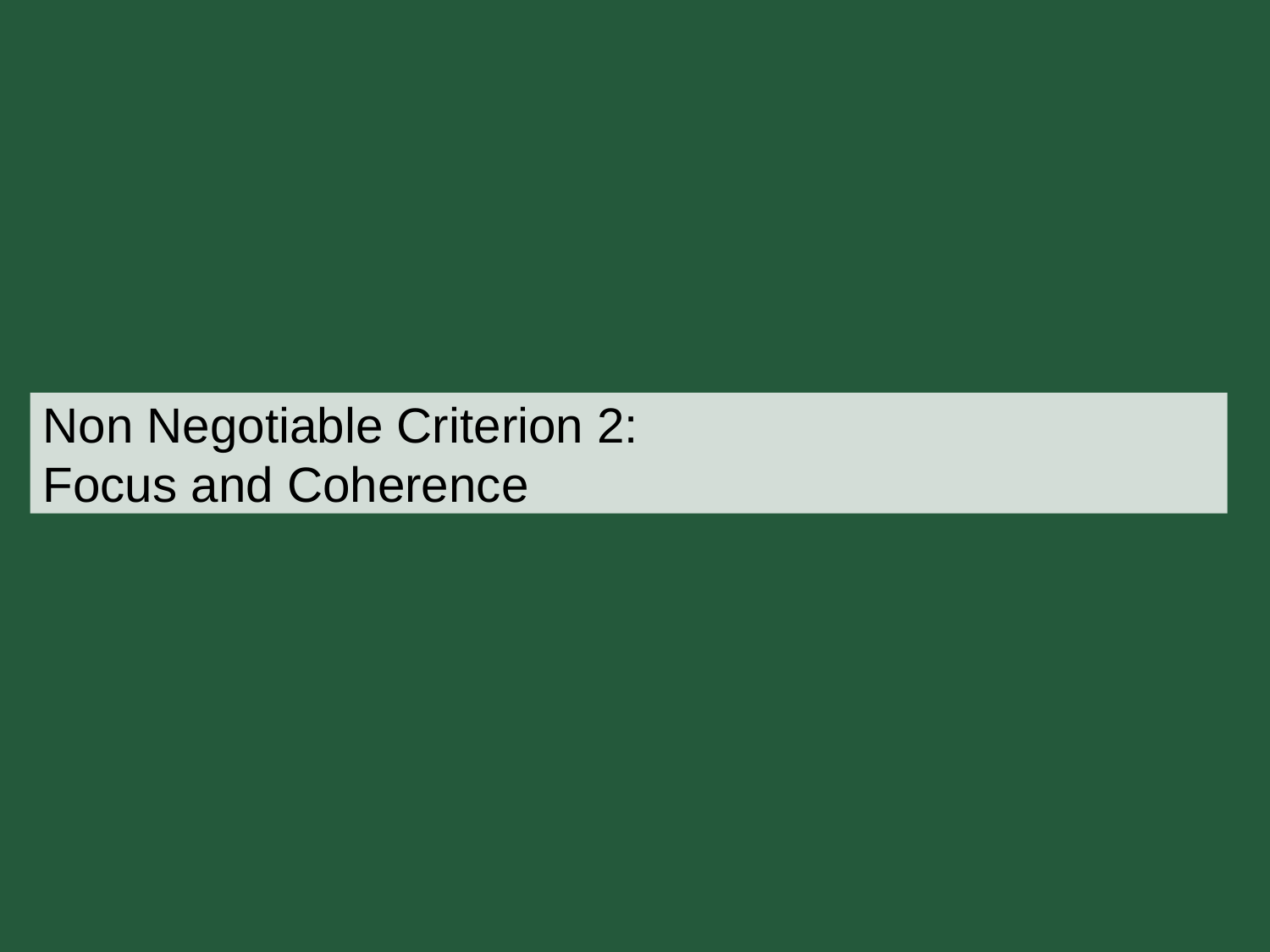

# Non Negotiable Criterion 2: Focus and Coherence